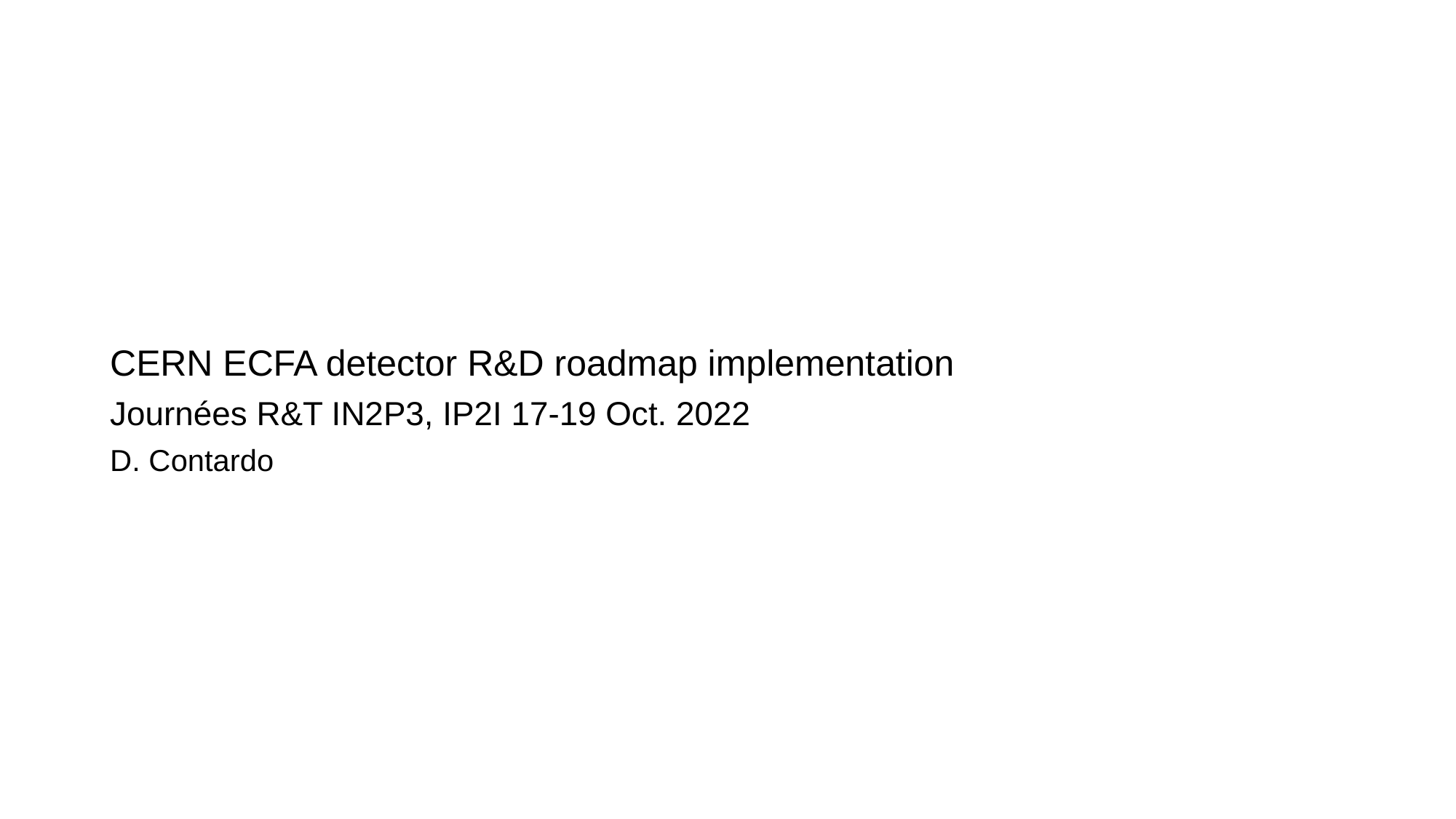

CERN ECFA detector R&D roadmap implementation
Journées R&T IN2P3, IP2I 17-19 Oct. 2022
D. Contardo